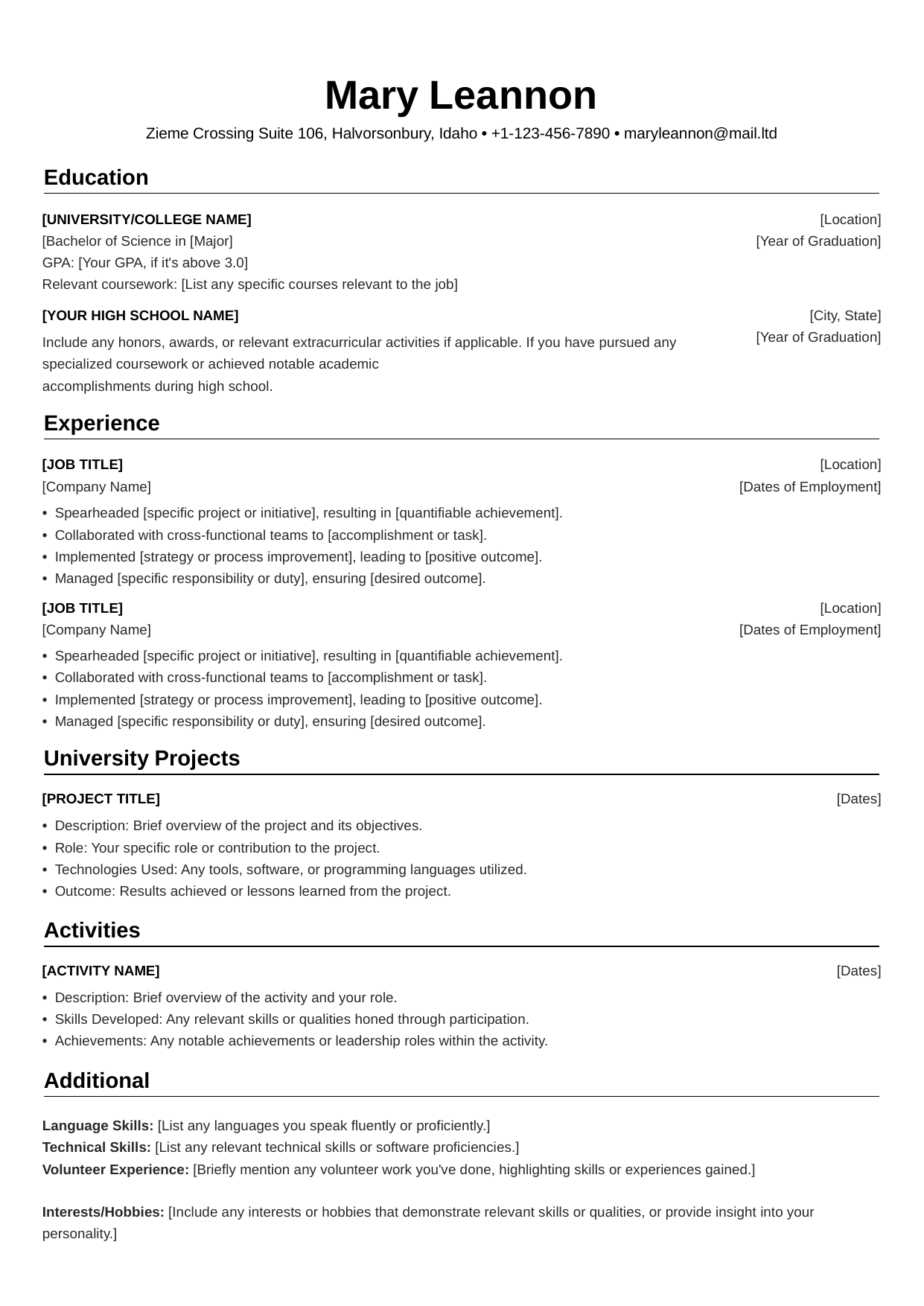

Mary Leannon
Zieme Crossing Suite 106, Halvorsonbury, Idaho • +1-123-456-7890 • maryleannon@mail.ltd
Education
[UNIVERSITY/COLLEGE NAME]
[Bachelor of Science in [Major]
GPA: [Your GPA, if it's above 3.0]
Relevant coursework: [List any specific courses relevant to the job]
[Location]
[Year of Graduation]
 [City, State]
[Year of Graduation]
[YOUR HIGH SCHOOL NAME]
Include any honors, awards, or relevant extracurricular activities if applicable. If you have pursued any specialized coursework or achieved notable academic
accomplishments during high school.
Experience
[JOB TITLE]
[Location]
[Dates of Employment]
[Company Name]
•  Spearheaded [specific project or initiative], resulting in [quantifiable achievement].
•  Collaborated with cross-functional teams to [accomplishment or task].
•  Implemented [strategy or process improvement], leading to [positive outcome].
•  Managed [specific responsibility or duty], ensuring [desired outcome].
[JOB TITLE]
[Location]
[Dates of Employment]
[Company Name]
•  Spearheaded [specific project or initiative], resulting in [quantifiable achievement].
•  Collaborated with cross-functional teams to [accomplishment or task].
•  Implemented [strategy or process improvement], leading to [positive outcome].
•  Managed [specific responsibility or duty], ensuring [desired outcome].
University Projects
[PROJECT TITLE]
•  Description: Brief overview of the project and its objectives.
•  Role: Your specific role or contribution to the project.
•  Technologies Used: Any tools, software, or programming languages utilized.
•  Outcome: Results achieved or lessons learned from the project.
[Dates]
Activities
[ACTIVITY NAME]
•  Description: Brief overview of the activity and your role.
•  Skills Developed: Any relevant skills or qualities honed through participation.
•  Achievements: Any notable achievements or leadership roles within the activity.
[Dates]
Additional
Language Skills: [List any languages you speak fluently or proficiently.]
Technical Skills: [List any relevant technical skills or software proficiencies.]
Volunteer Experience: [Briefly mention any volunteer work you've done, highlighting skills or experiences gained.]
Interests/Hobbies: [Include any interests or hobbies that demonstrate relevant skills or qualities, or provide insight into your personality.]